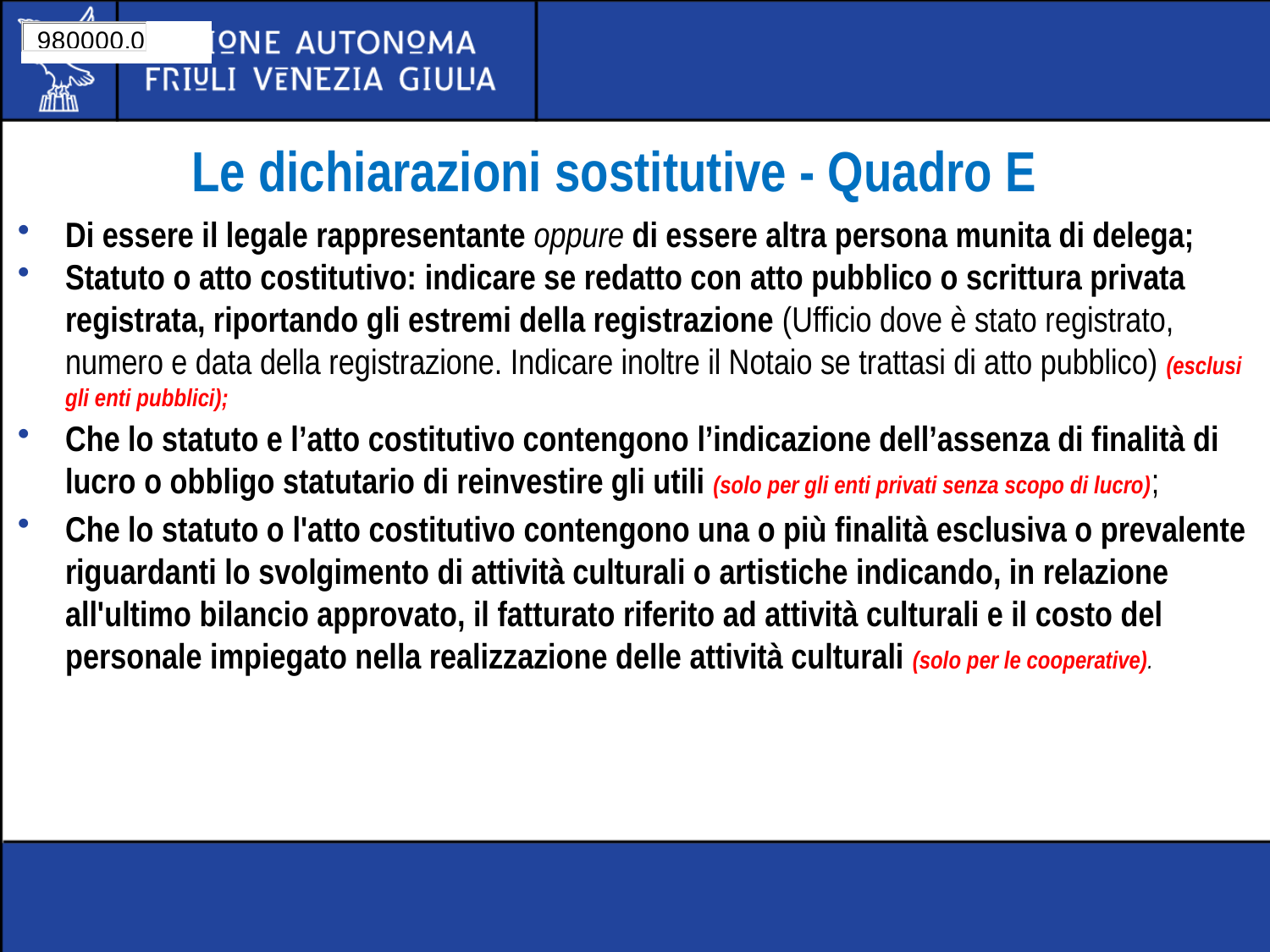

# Le dichiarazioni sostitutive - Quadro E
Di essere il legale rappresentante oppure di essere altra persona munita di delega;
Statuto o atto costitutivo: indicare se redatto con atto pubblico o scrittura privata registrata, riportando gli estremi della registrazione (Ufficio dove è stato registrato, numero e data della registrazione. Indicare inoltre il Notaio se trattasi di atto pubblico) (esclusi gli enti pubblici);
Che lo statuto e l’atto costitutivo contengono l’indicazione dell’assenza di finalità di lucro o obbligo statutario di reinvestire gli utili (solo per gli enti privati senza scopo di lucro);
Che lo statuto o l'atto costitutivo contengono una o più finalità esclusiva o prevalente riguardanti lo svolgimento di attività culturali o artistiche indicando, in relazione all'ultimo bilancio approvato, il fatturato riferito ad attività culturali e il costo del personale impiegato nella realizzazione delle attività culturali (solo per le cooperative).